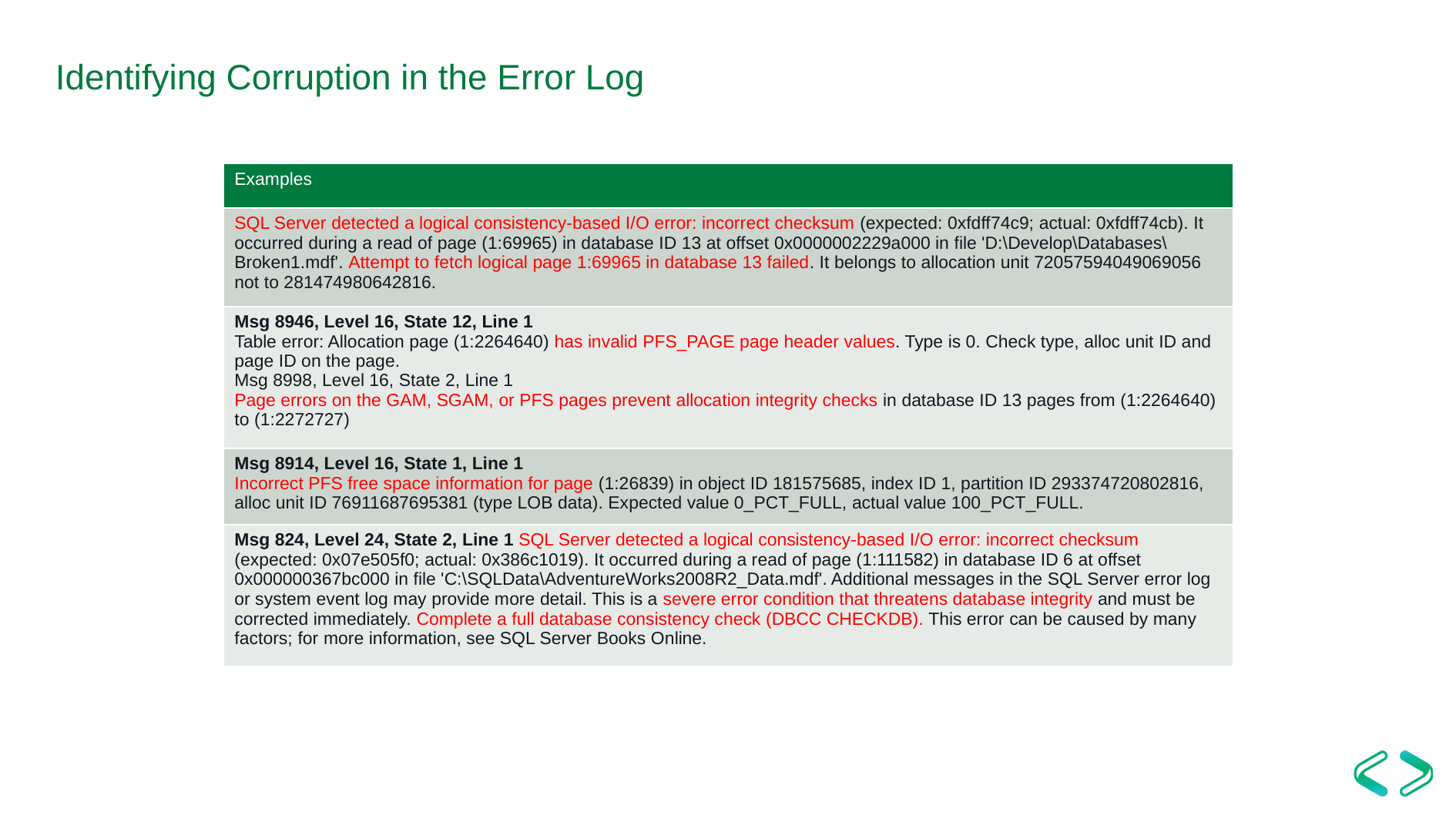

# Identifying Corruption in the Error Log
| Examples |
| --- |
| SQL Server detected a logical consistency-based I/O error: incorrect checksum (expected: 0xfdff74c9; actual: 0xfdff74cb). It occurred during a read of page (1:69965) in database ID 13 at offset 0x0000002229a000 in file 'D:\Develop\Databases\Broken1.mdf'. Attempt to fetch logical page 1:69965 in database 13 failed. It belongs to allocation unit 72057594049069056 not to 281474980642816. |
| Msg 8946, Level 16, State 12, Line 1 Table error: Allocation page (1:2264640) has invalid PFS\_PAGE page header values. Type is 0. Check type, alloc unit ID and page ID on the page. Msg 8998, Level 16, State 2, Line 1 Page errors on the GAM, SGAM, or PFS pages prevent allocation integrity checks in database ID 13 pages from (1:2264640) to (1:2272727) |
| Msg 8914, Level 16, State 1, Line 1 Incorrect PFS free space information for page (1:26839) in object ID 181575685, index ID 1, partition ID 293374720802816, alloc unit ID 76911687695381 (type LOB data). Expected value 0\_PCT\_FULL, actual value 100\_PCT\_FULL. |
| Msg 824, Level 24, State 2, Line 1 SQL Server detected a logical consistency-based I/O error: incorrect checksum (expected: 0x07e505f0; actual: 0x386c1019). It occurred during a read of page (1:111582) in database ID 6 at offset 0x000000367bc000 in file 'C:\SQLData\AdventureWorks2008R2\_Data.mdf'. Additional messages in the SQL Server error log or system event log may provide more detail. This is a severe error condition that threatens database integrity and must be corrected immediately. Complete a full database consistency check (DBCC CHECKDB). This error can be caused by many factors; for more information, see SQL Server Books Online. |